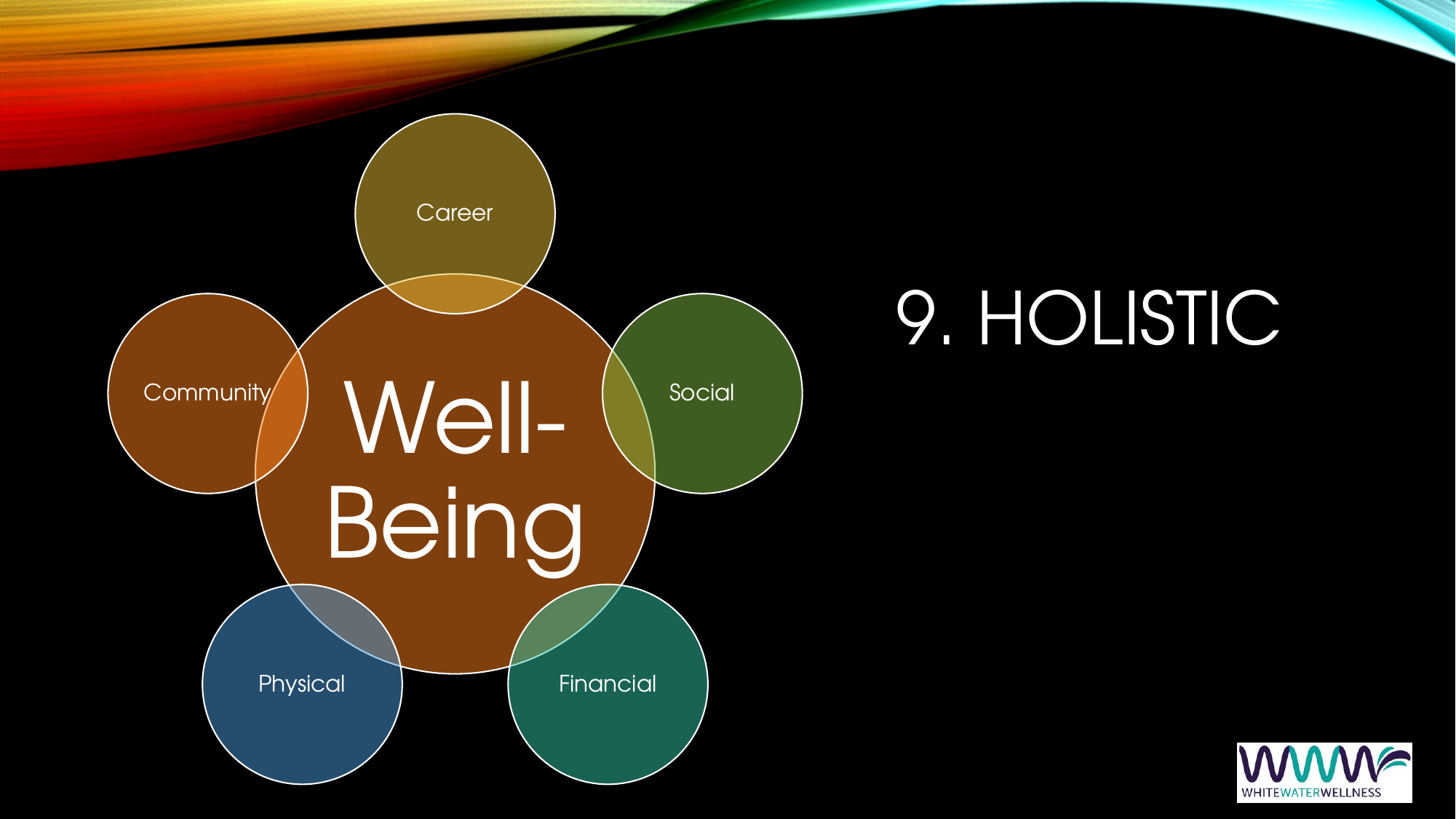

Well-Being
Career
Social
Financial
Physical
Community
# 9. Holistic